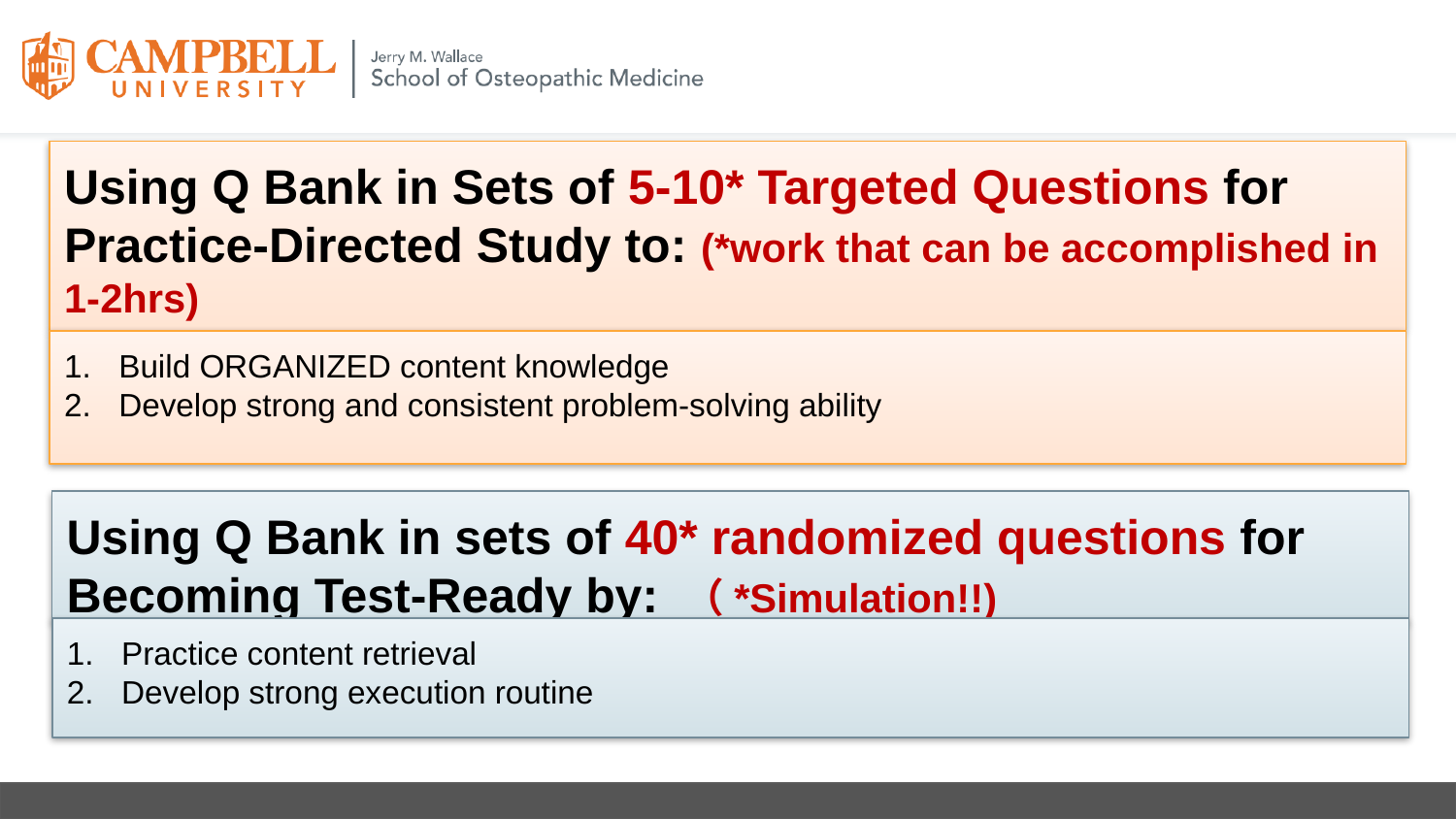

# Using Q Bank in Sets of 5-10* Targeted Questions for Practice-Directed Study to: (*work that can be accomplished in 1-2hrs)
Build ORGANIZED content knowledge
Develop strong and consistent problem-solving ability
Using Q Bank in sets of 40* randomized questions for Becoming Test-Ready by: （*Simulation!!)
Practice content retrieval
Develop strong execution routine